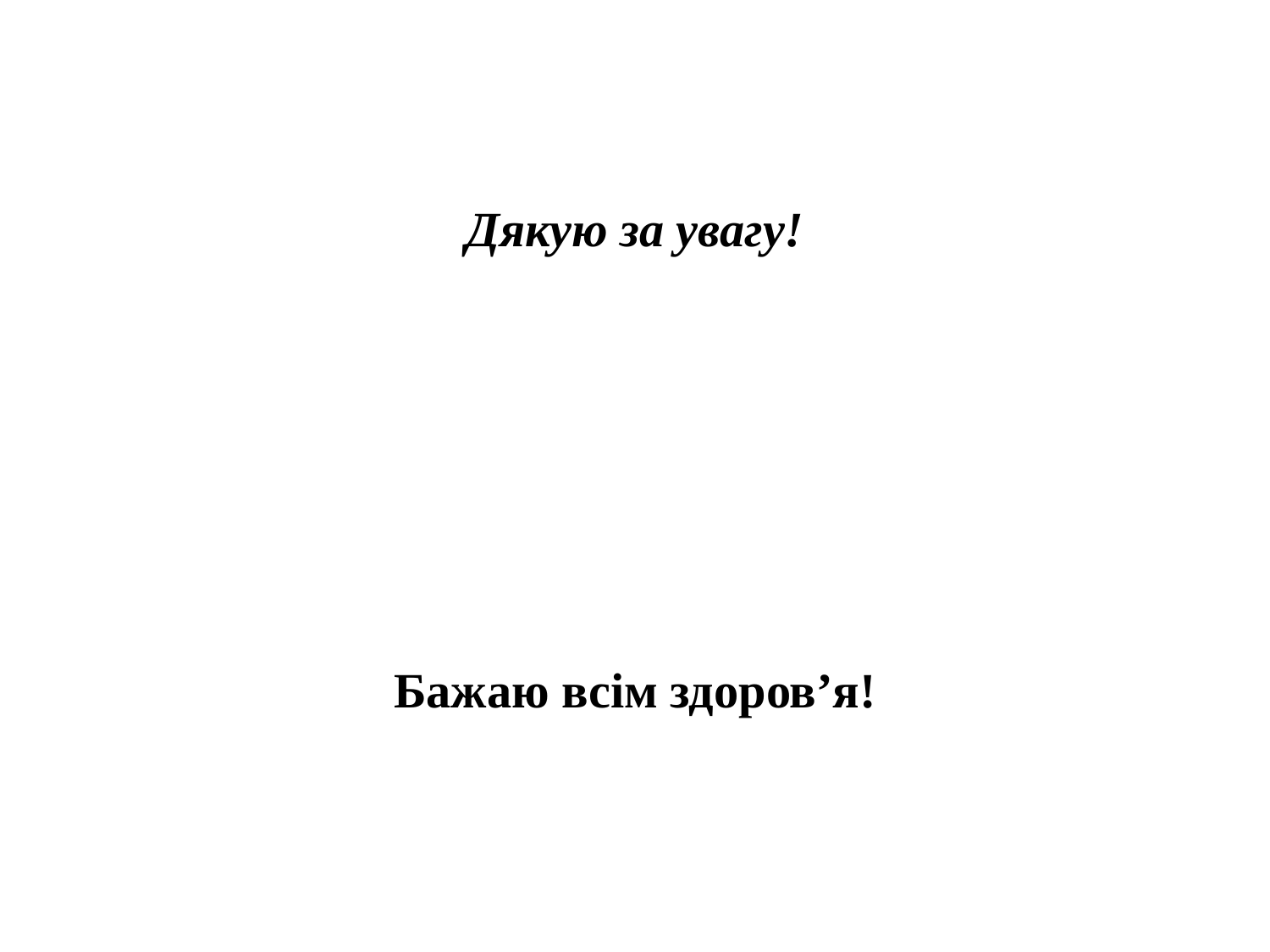

# Дякую за увагу!

Бажаю всім здоров’я!